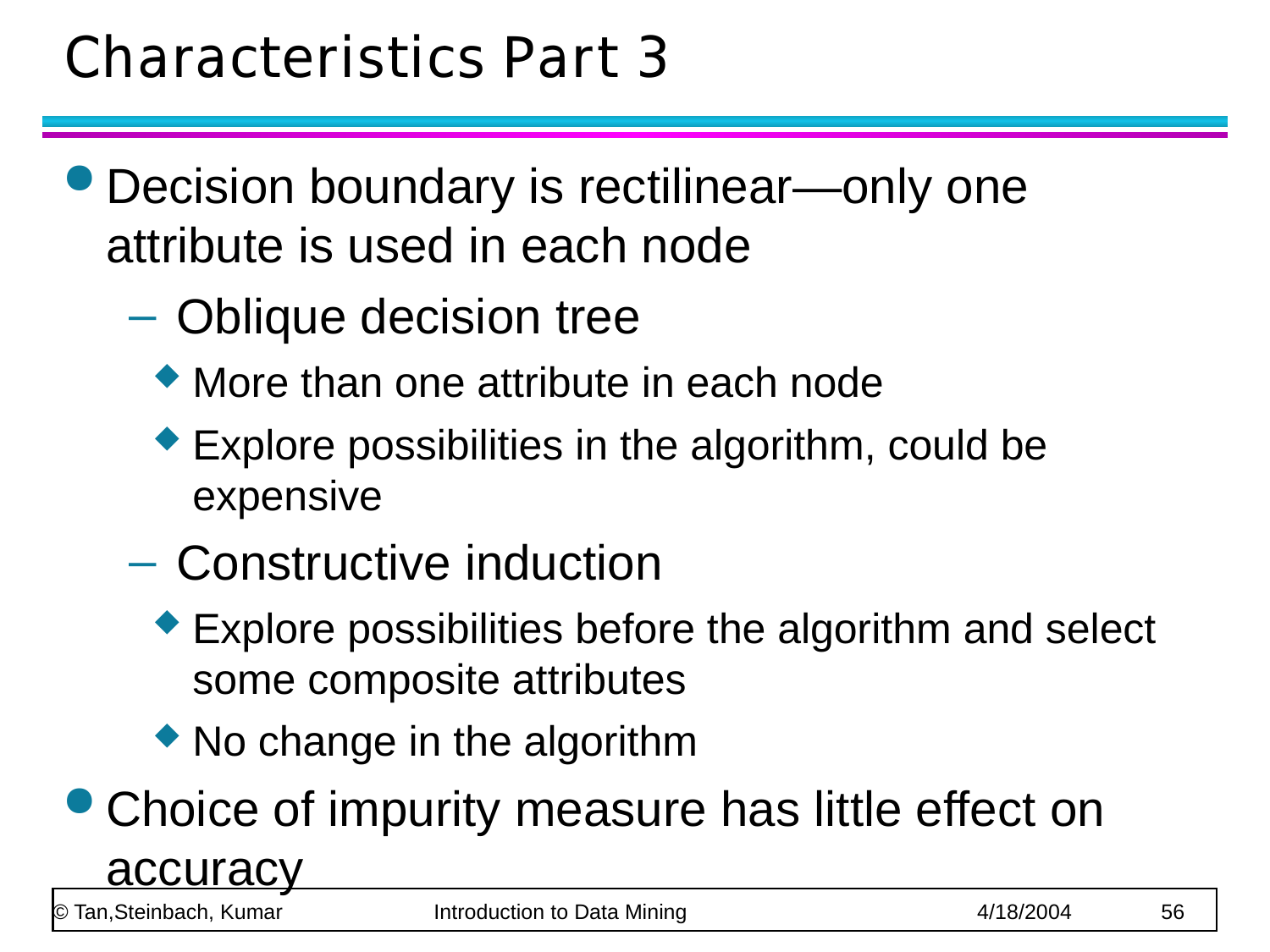

# Characteristics Part 3
Decision boundary is rectilinear—only one attribute is used in each node
Oblique decision tree
More than one attribute in each node
Explore possibilities in the algorithm, could be expensive
Constructive induction
Explore possibilities before the algorithm and select some composite attributes
No change in the algorithm
Choice of impurity measure has little effect on accuracy